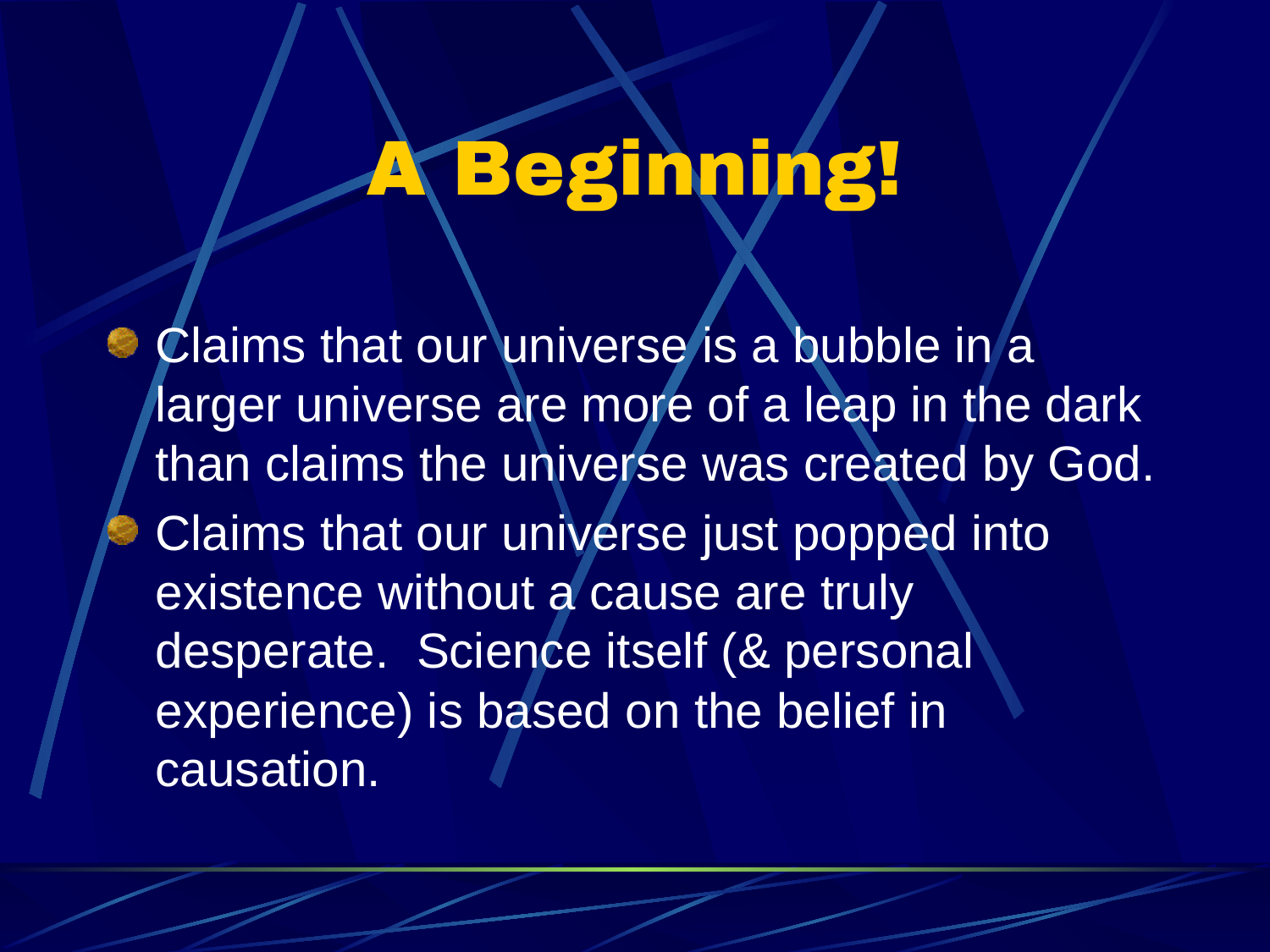

# A Beginning!
Claims that our universe is a bubble in a larger universe are more of a leap in the dark than claims the universe was created by God.
Claims that our universe just popped into existence without a cause are truly desperate.  Science itself (& personal experience) is based on the belief in causation.